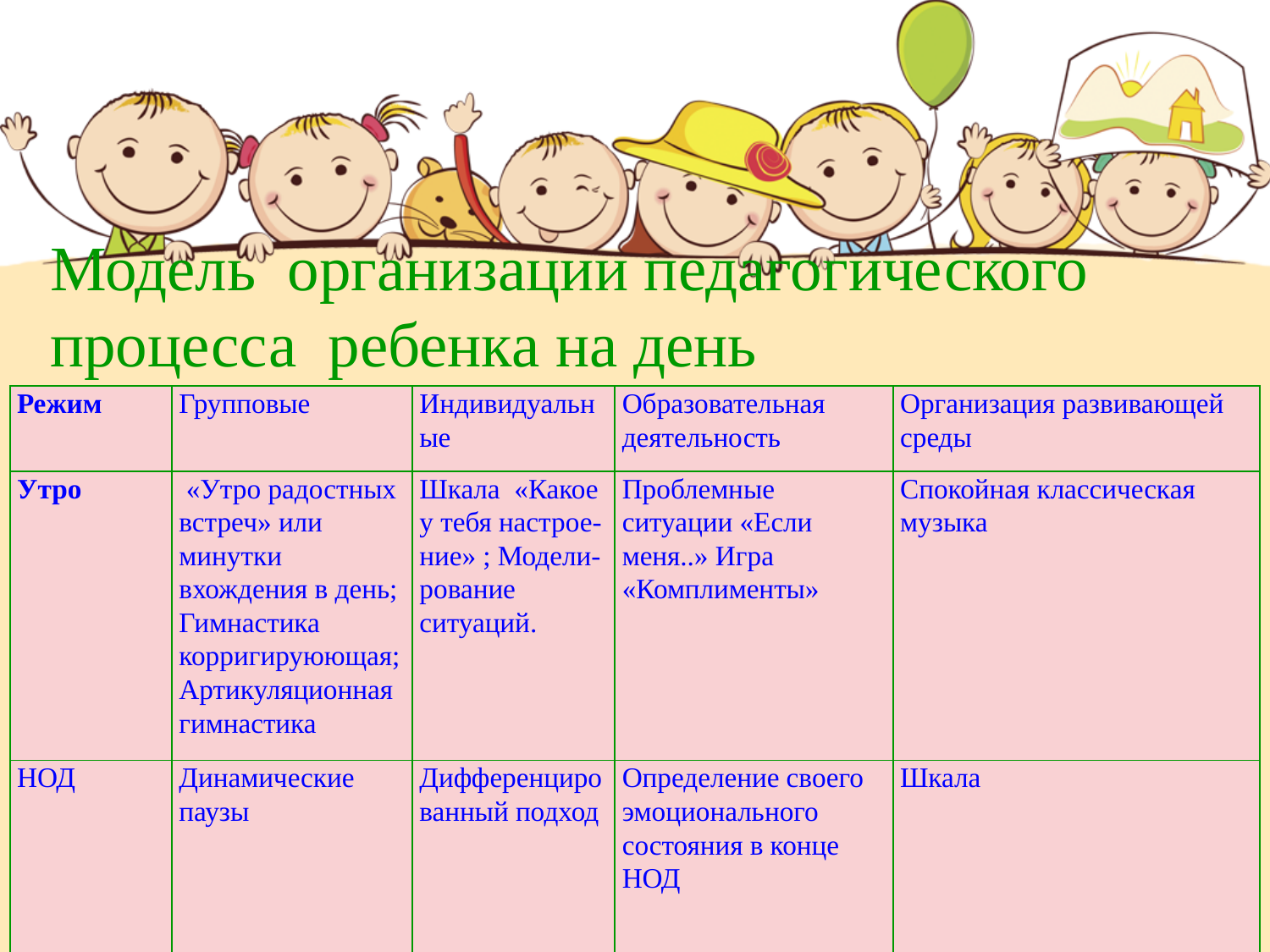

#

Модель  организации педагогического     процесса  ребенка на день
| Режим | Групповые | Индивидуальные | Образовательная деятельность | Организация развивающей среды |
| --- | --- | --- | --- | --- |
| Утро | «Утро радостных встреч» или минутки вхождения в день; Гимнастика корригируюющая; Артикуляционная гимнастика | Шкала «Какое у тебя настрое-ние» ; Модели-рование ситуаций. | Проблемные ситуации «Если меня..» Игра «Комплименты» | Спокойная классическая музыка |
| НОД | Динамические паузы | Дифференцированный подход | Определение своего эмоционального состояния в конце НОД | Шкала |